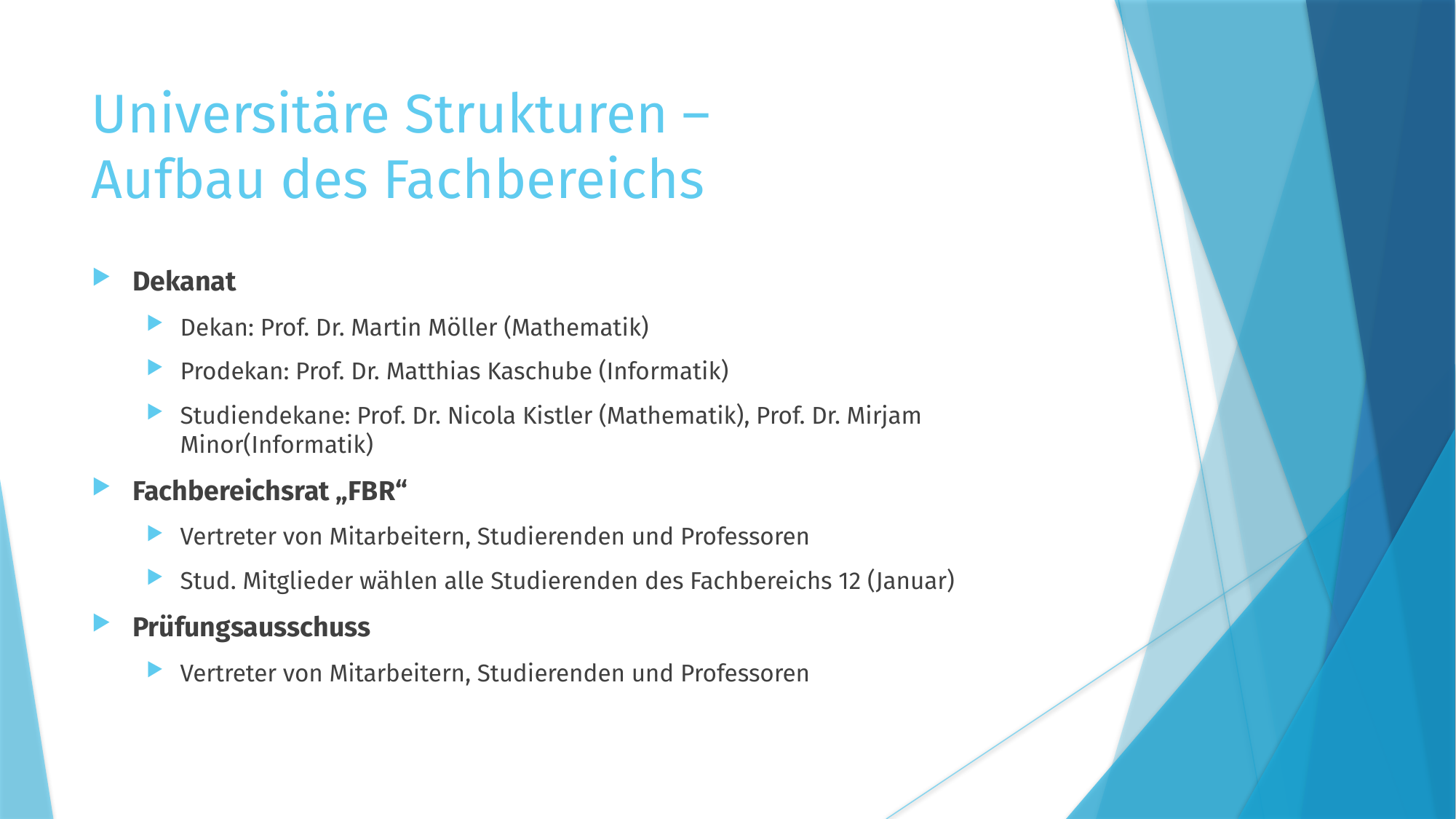

Universitäre Strukturen –
Aufbau des Fachbereichs
Dekanat
Dekan: Prof. Dr. Martin Möller (Mathematik)
Prodekan: Prof. Dr. Matthias Kaschube (Informatik)
Studiendekane: Prof. Dr. Nicola Kistler (Mathematik), Prof. Dr. Mirjam Minor(Informatik)
Fachbereichsrat „FBR“
Vertreter von Mitarbeitern, Studierenden und Professoren
Stud. Mitglieder wählen alle Studierenden des Fachbereichs 12 (Januar)
Prüfungsausschuss
Vertreter von Mitarbeitern, Studierenden und Professoren